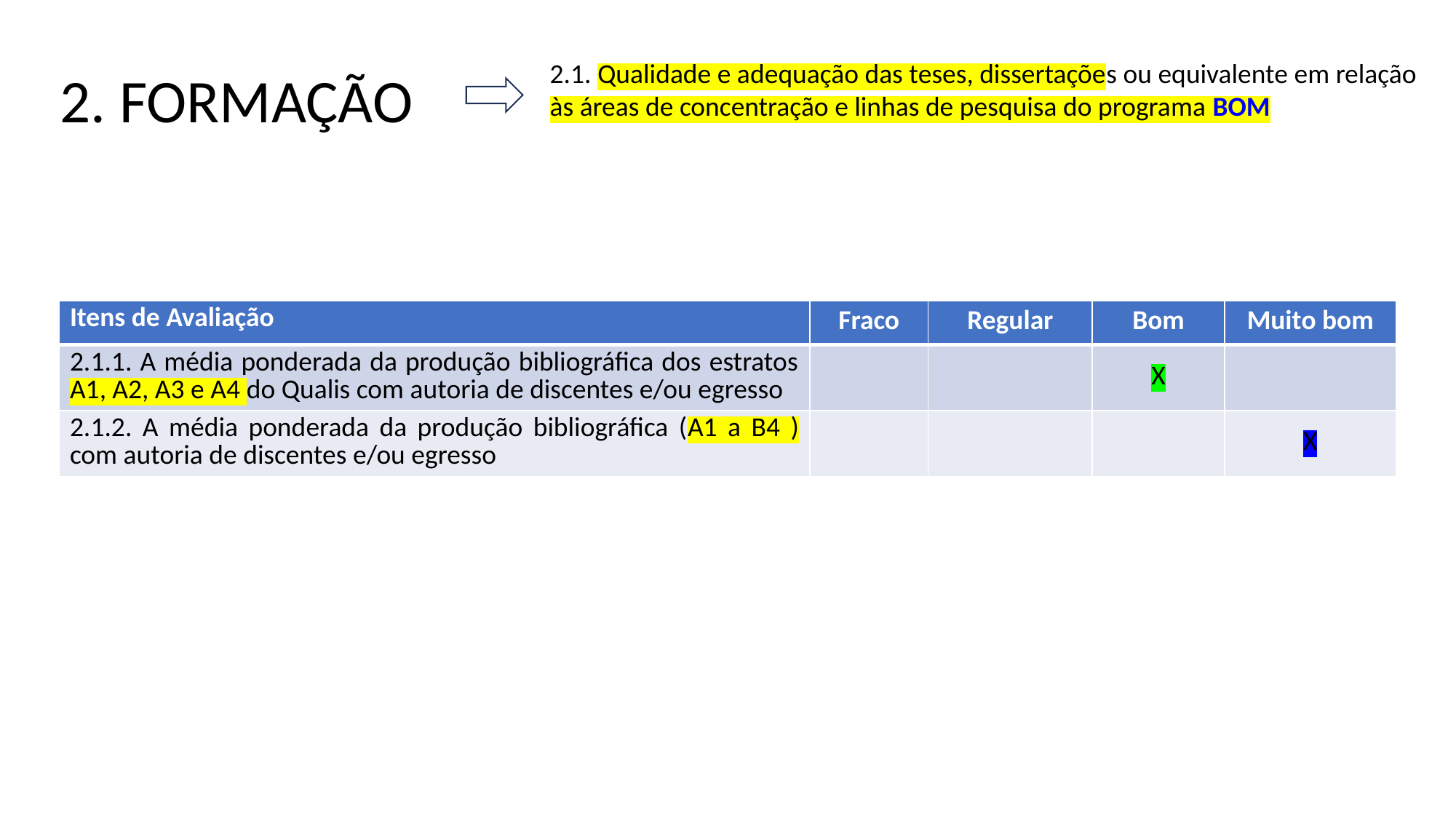

# 2. FORMAÇÃO
2.1. Qualidade e adequação das teses, dissertações ou equivalente em relação às áreas de concentração e linhas de pesquisa do programa BOM

| Itens de Avaliação | Fraco | Regular | Bom | Muito bom |
| --- | --- | --- | --- | --- |
| 2.1.1. A média ponderada da produção bibliográfica dos estratos A1, A2, A3 e A4 do Qualis com autoria de discentes e/ou egresso |  |  | X |  |
| 2.1.2. A média ponderada da produção bibliográfica (A1 a B4 ) com autoria de discentes e/ou egresso |  |  |  | X |